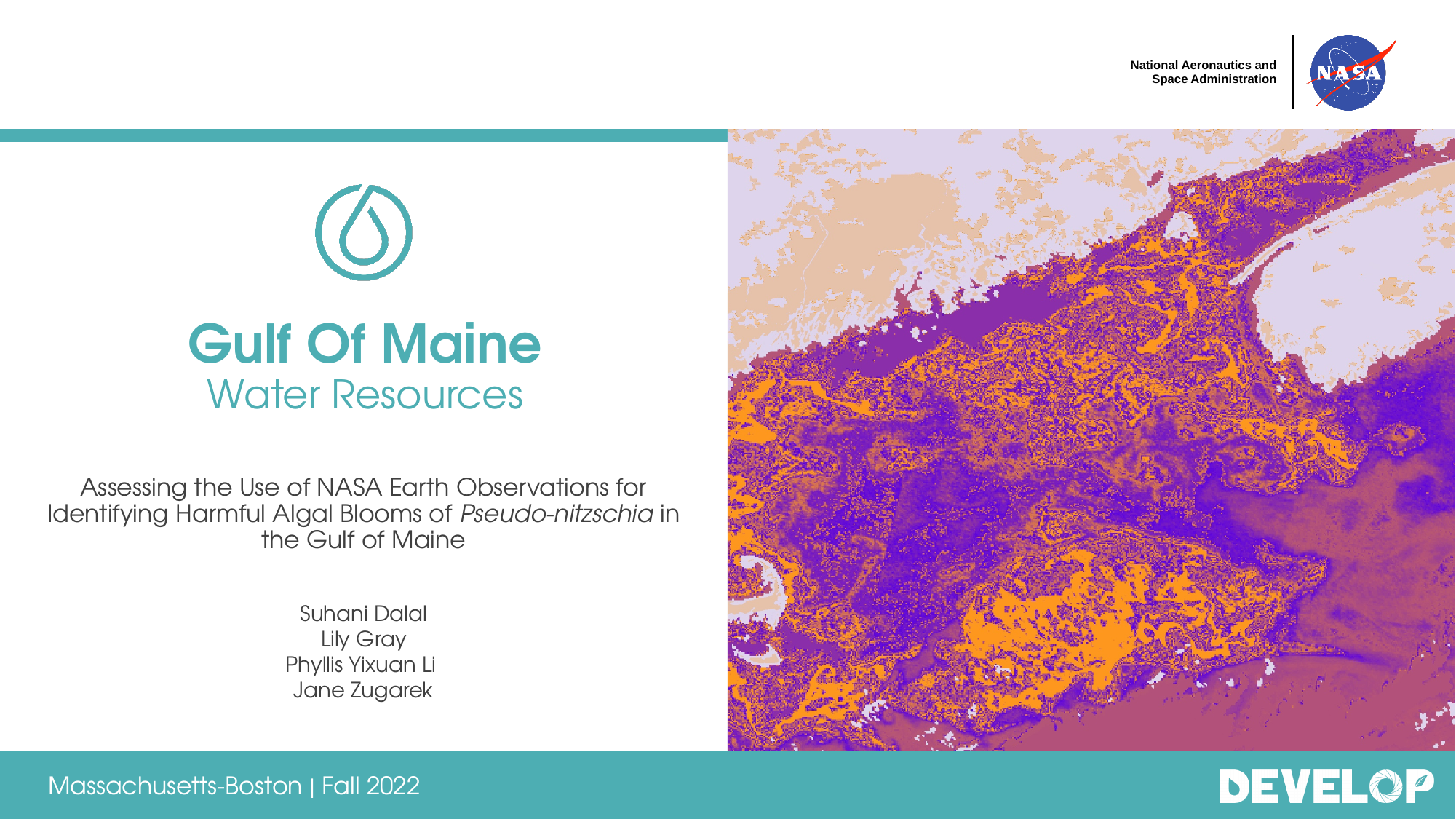

Gulf Of Maine
Water Resources
Assessing the Use of NASA Earth Observations for Identifying Harmful Algal Blooms of Pseudo-nitzschia in the Gulf of Maine
Suhani Dalal
Lily Gray
Phyllis Yixuan Li
Jane Zugarek
Massachusetts-Boston | Fall 2022